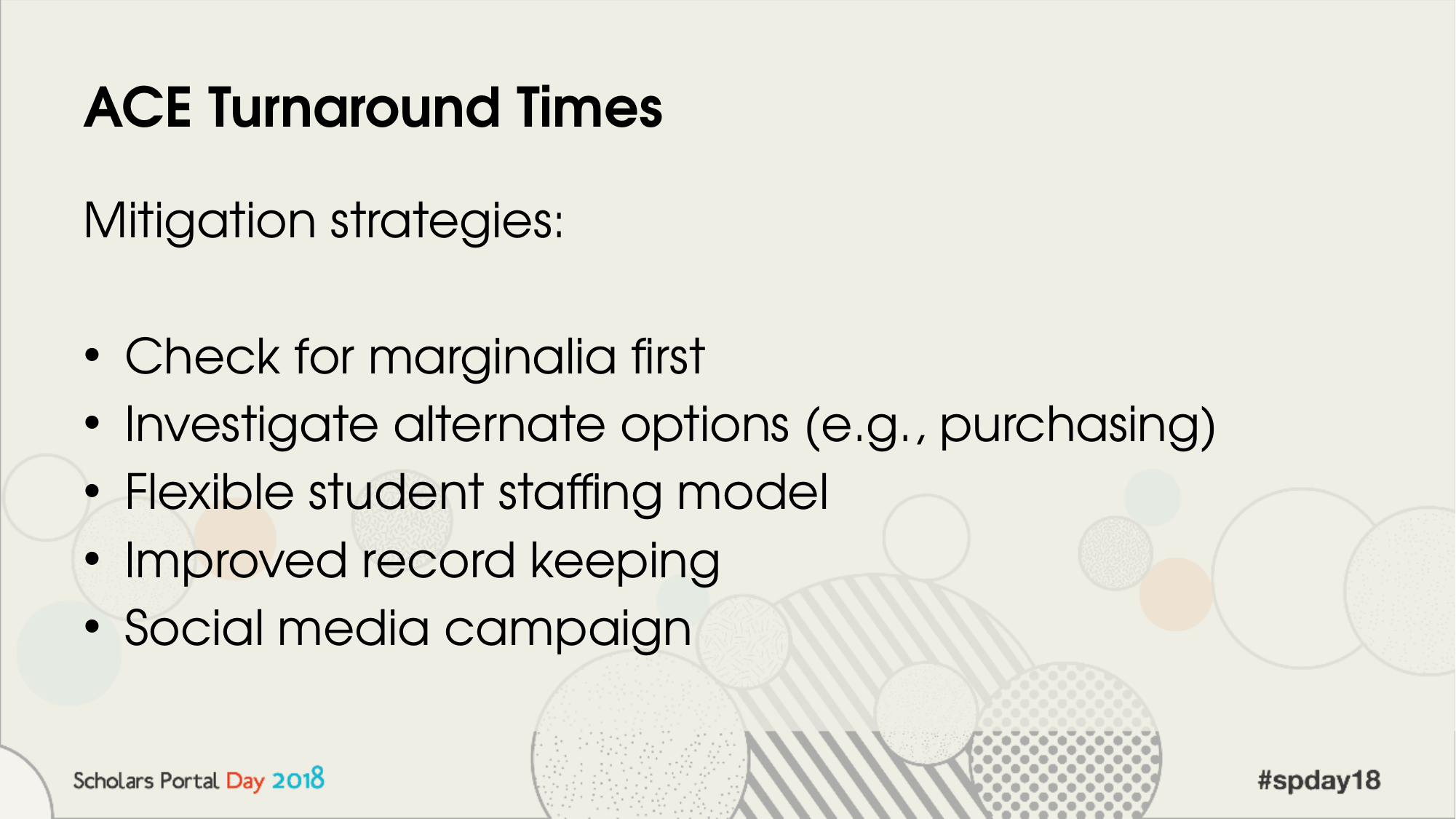

# ACE Turnaround Times
Mitigation strategies:

Check for marginalia first
Investigate alternate options (e.g., purchasing)
Flexible student staffing model
Improved record keeping
Social media campaign